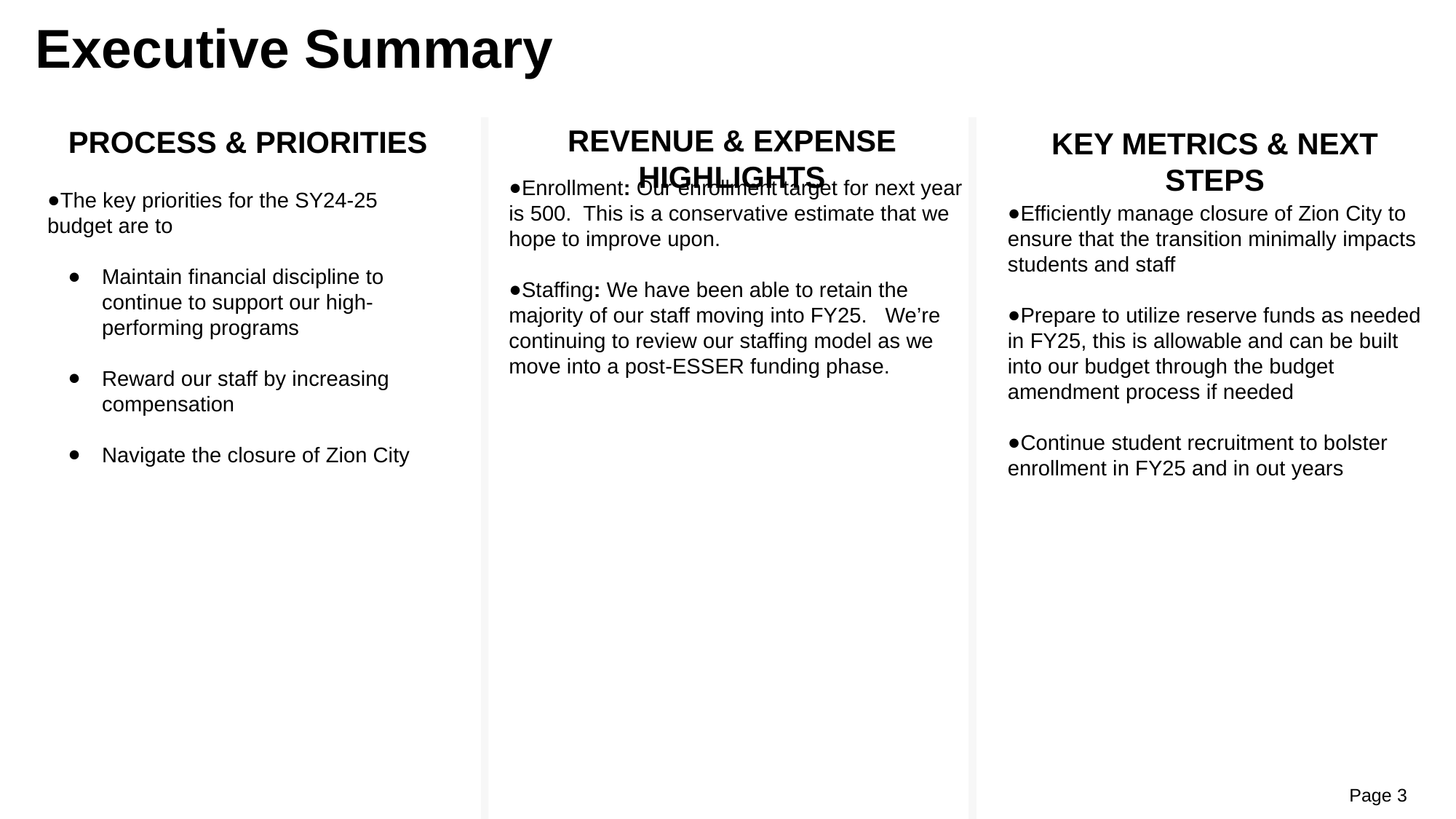

Executive Summary
REVENUE & EXPENSE HIGHLIGHTS
PROCESS & PRIORITIES

KEY METRICS & NEXT STEPS
Enrollment: Our enrollment target for next year is 500.  This is a conservative estimate that we hope to improve upon.

Staffing: We have been able to retain the majority of our staff moving into FY25.   We’re continuing to review our staffing model as we move into a post-ESSER funding phase.

Efficiently manage closure of Zion City to ensure that the transition minimally impacts students and staff

Prepare to utilize reserve funds as needed in FY25, this is allowable and can be built into our budget through the budget amendment process if needed

Continue student recruitment to bolster enrollment in FY25 and in out years
The key priorities for the SY24-25 budget are to

Maintain financial discipline to continue to support our high-performing programs

Reward our staff by increasing compensation

Navigate the closure of Zion City